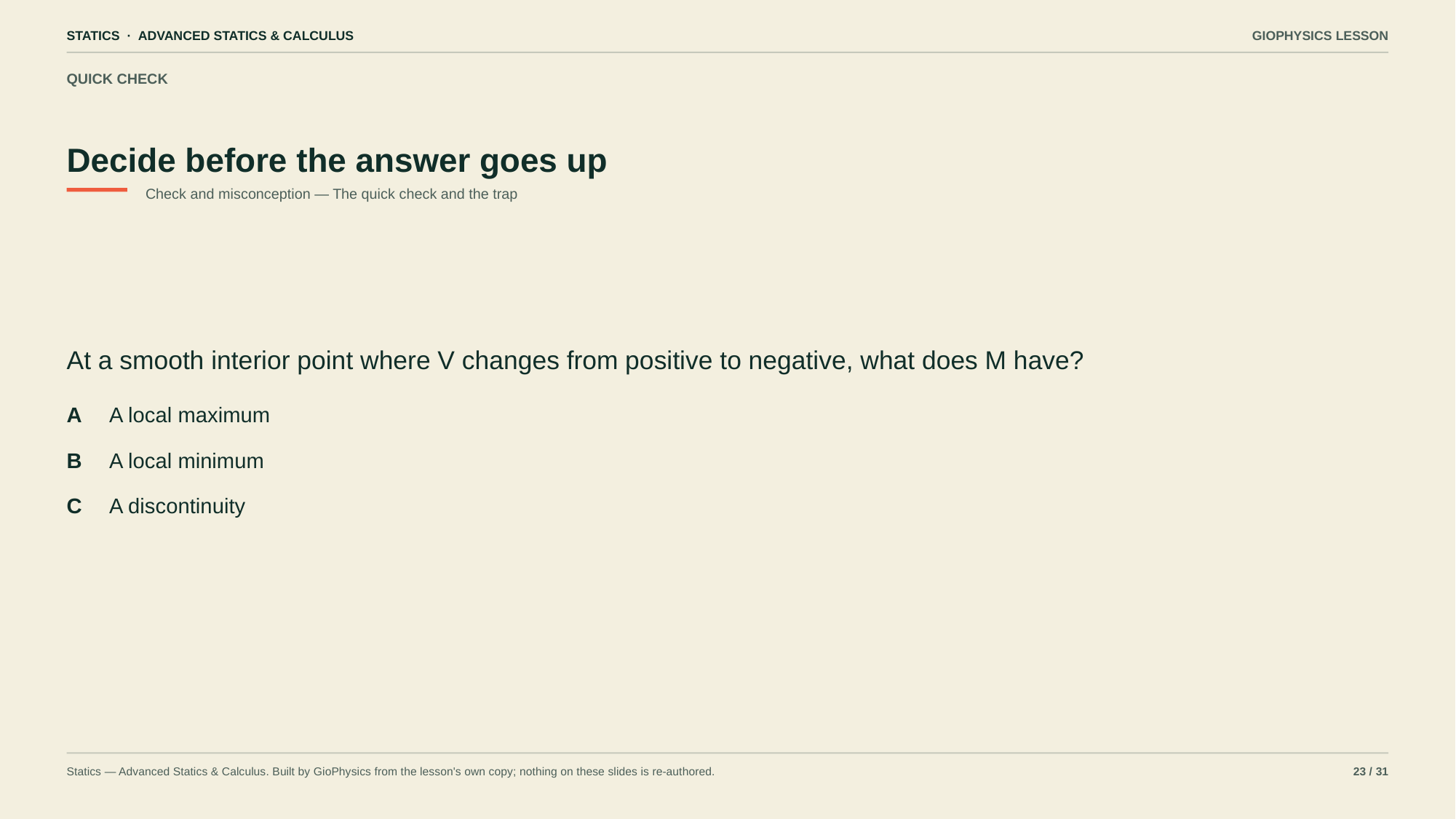

STATICS  ·  ADVANCED STATICS & CALCULUS
GIOPHYSICS LESSON

QUICK CHECK
Decide before the answer goes up
Check and misconception — The quick check and the trap

At a smooth interior point where V changes from positive to negative, what does M have?
A
A local maximum
B
A local minimum
C
A discontinuity

Statics — Advanced Statics & Calculus. Built by GioPhysics from the lesson's own copy; nothing on these slides is re-authored.
23 / 31